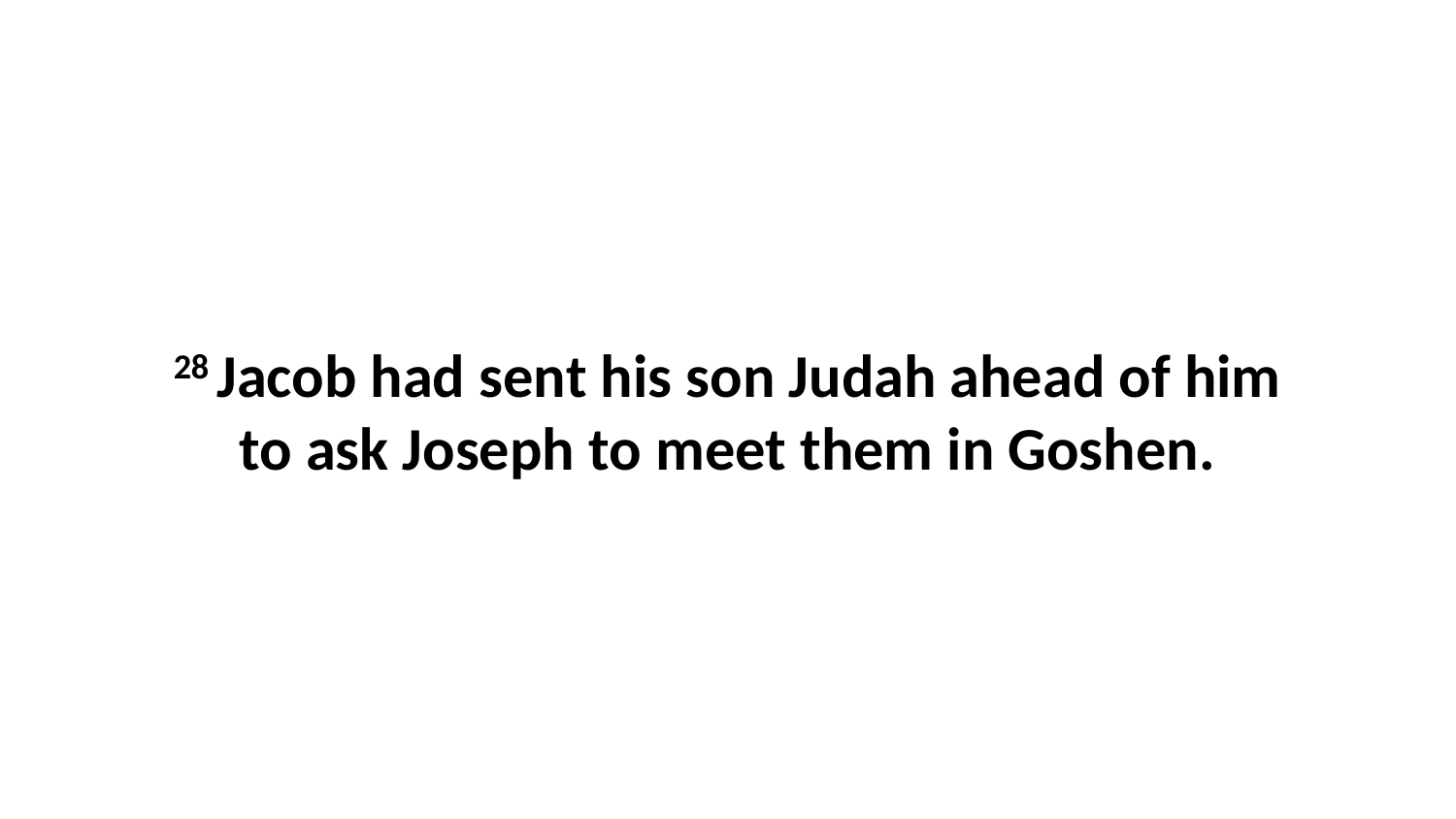

28 Jacob had sent his son Judah ahead of him to ask Joseph to meet them in Goshen.